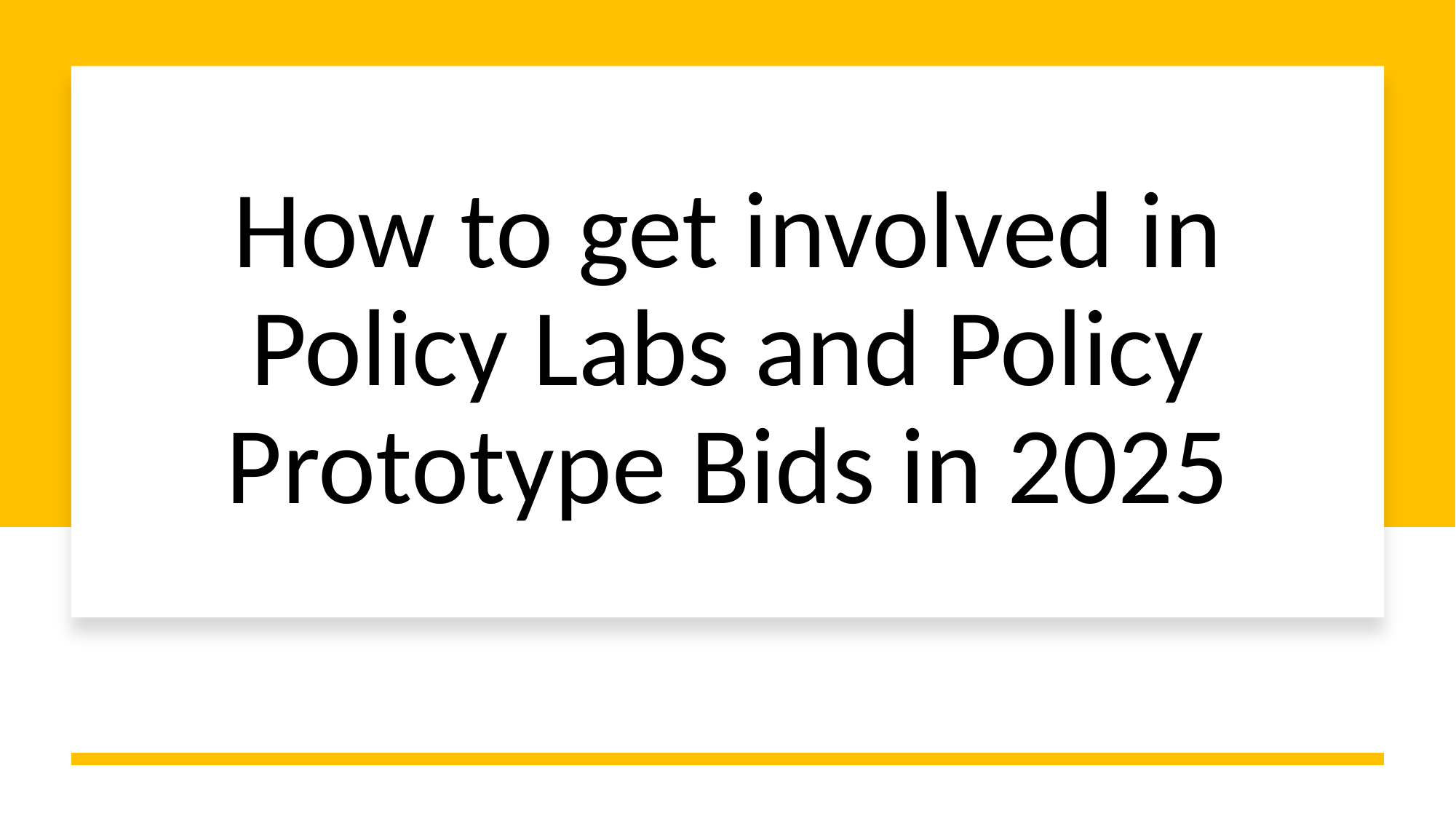

# How to get involved in Policy Labs and Policy Prototype Bids in 2025